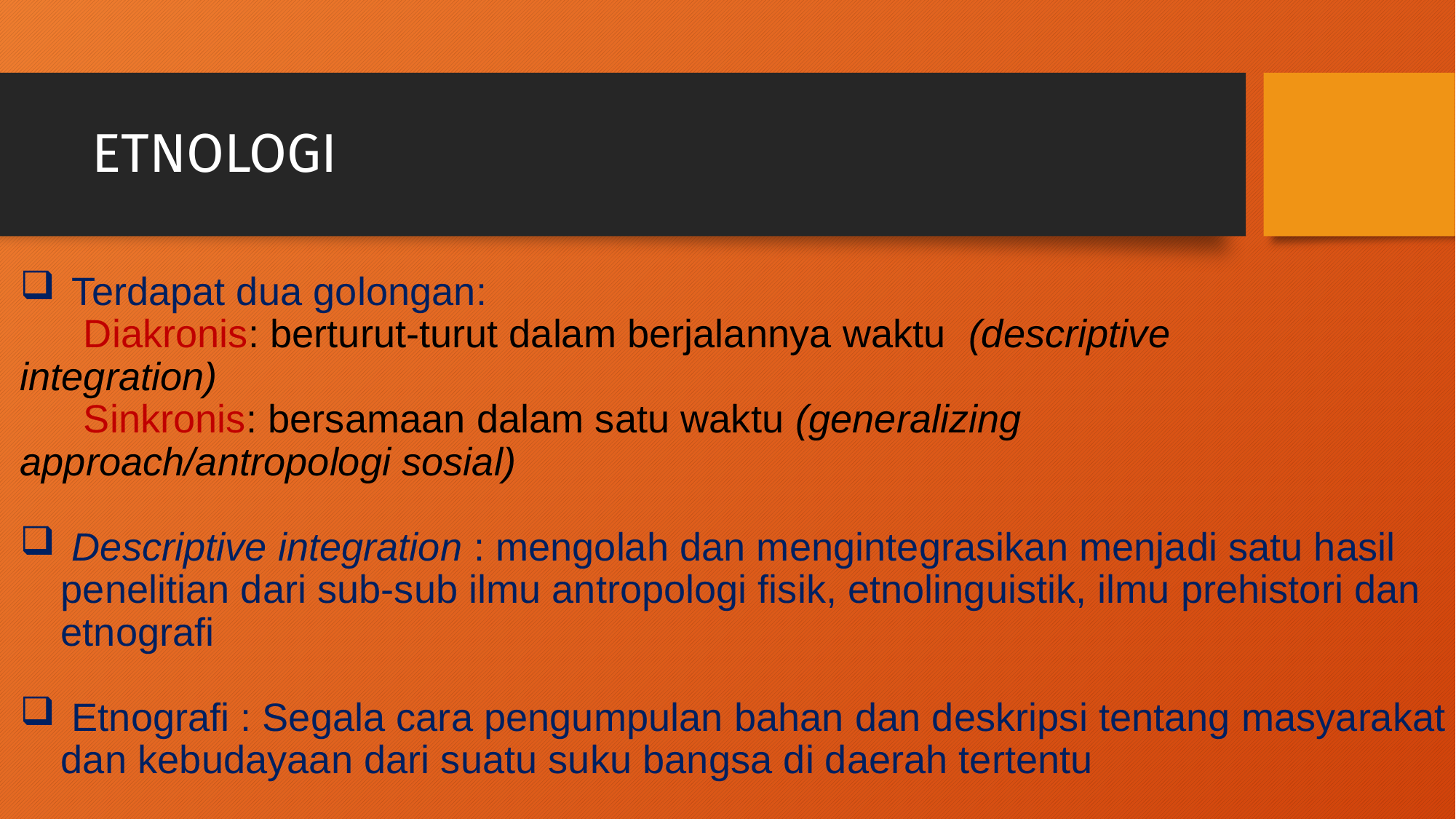

# ETNOLOGI
 Terdapat dua golongan:
	Diakronis: berturut-turut dalam berjalannya waktu  (descriptive 		integration)
	Sinkronis: bersamaan dalam satu waktu (generalizing 	approach/antropologi sosial)

 Descriptive integration : mengolah dan mengintegrasikan menjadi satu hasil penelitian dari sub-sub ilmu antropologi fisik, etnolinguistik, ilmu prehistori dan etnografi

 Etnografi : Segala cara pengumpulan bahan dan deskripsi tentang masyarakat dan kebudayaan dari suatu suku bangsa di daerah tertentu